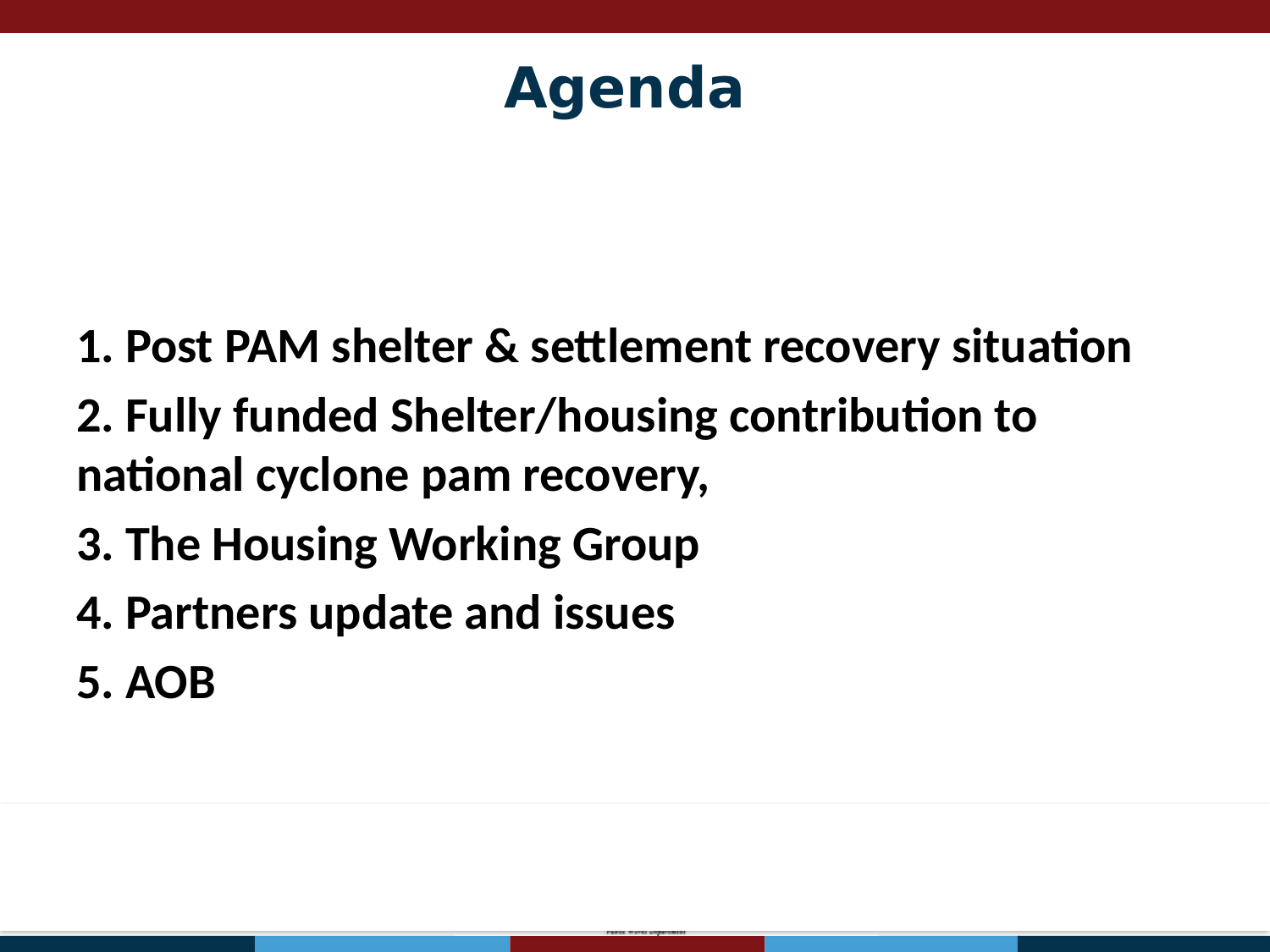

Agenda
1. Post PAM shelter & settlement recovery situation
2. Fully funded Shelter/housing contribution to national cyclone pam recovery,
3. The Housing Working Group
4. Partners update and issues
5. AOB